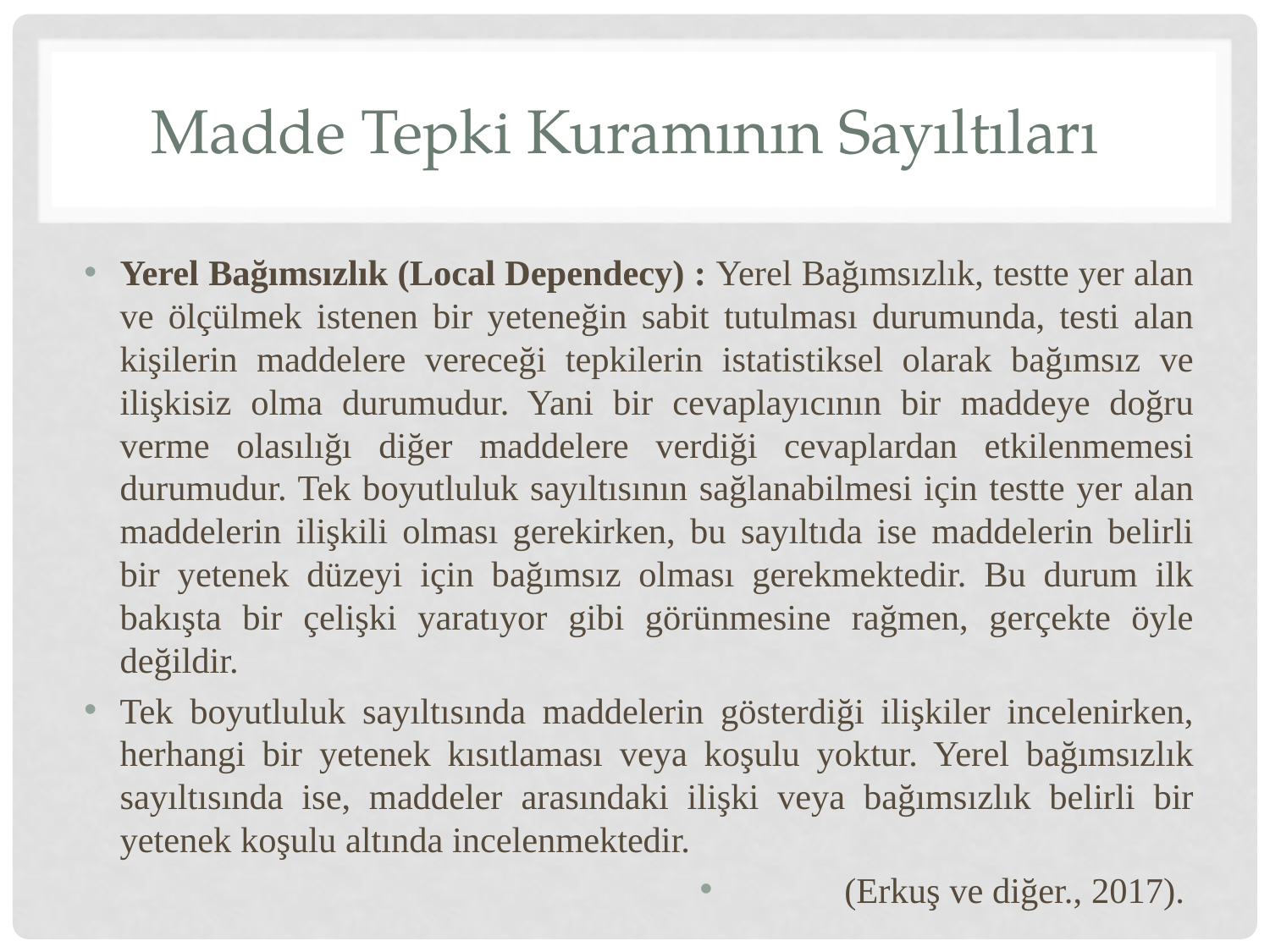

# Madde Tepki Kuramının Sayıltıları
Yerel Bağımsızlık (Local Dependecy) : Yerel Bağımsızlık, testte yer alan ve ölçülmek istenen bir yeteneğin sabit tutulması durumunda, testi alan kişilerin maddelere vereceği tepkilerin istatistiksel olarak bağımsız ve ilişkisiz olma durumudur. Yani bir cevaplayıcının bir maddeye doğru verme olasılığı diğer maddelere verdiği cevaplardan etkilenmemesi durumudur. Tek boyutluluk sayıltısının sağlanabilmesi için testte yer alan maddelerin ilişkili olması gerekirken, bu sayıltıda ise maddelerin belirli bir yetenek düzeyi için bağımsız olması gerekmektedir. Bu durum ilk bakışta bir çelişki yaratıyor gibi görünmesine rağmen, gerçekte öyle değildir.
Tek boyutluluk sayıltısında maddelerin gösterdiği ilişkiler incelenirken, herhangi bir yetenek kısıtlaması veya koşulu yoktur. Yerel bağımsızlık sayıltısında ise, maddeler arasındaki ilişki veya bağımsızlık belirli bir yetenek koşulu altında incelenmektedir.
(Erkuş ve diğer., 2017).